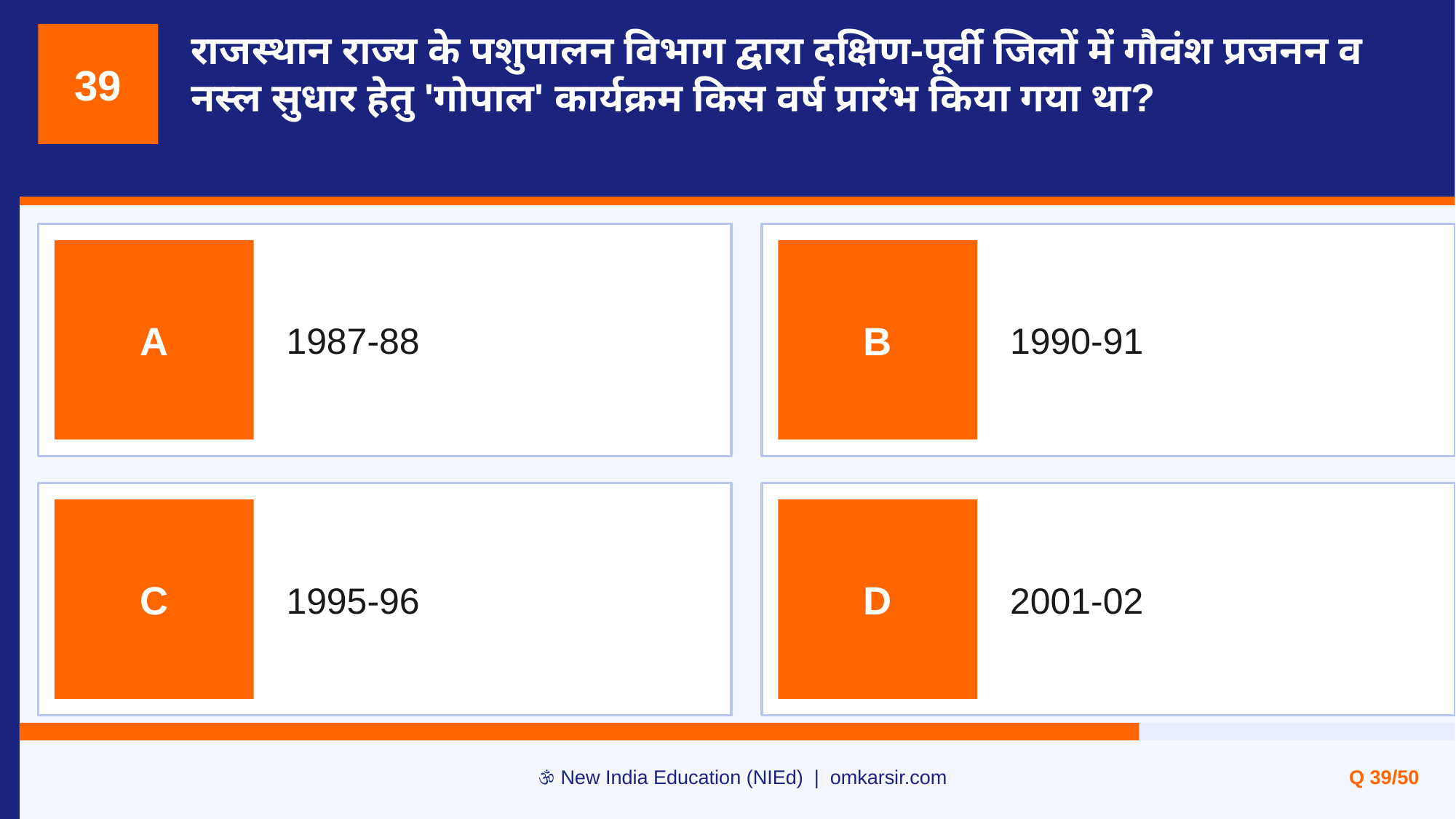

राजस्थान राज्य के पशुपालन विभाग द्वारा दक्षिण-पूर्वी जिलों में गौवंश प्रजनन व नस्ल सुधार हेतु 'गोपाल' कार्यक्रम किस वर्ष प्रारंभ किया गया था?
39

1987-88
1990-91
A
B

1995-96
2001-02
C
D

🕉️ New India Education (NIEd)  |  omkarsir.com
Q 39/50